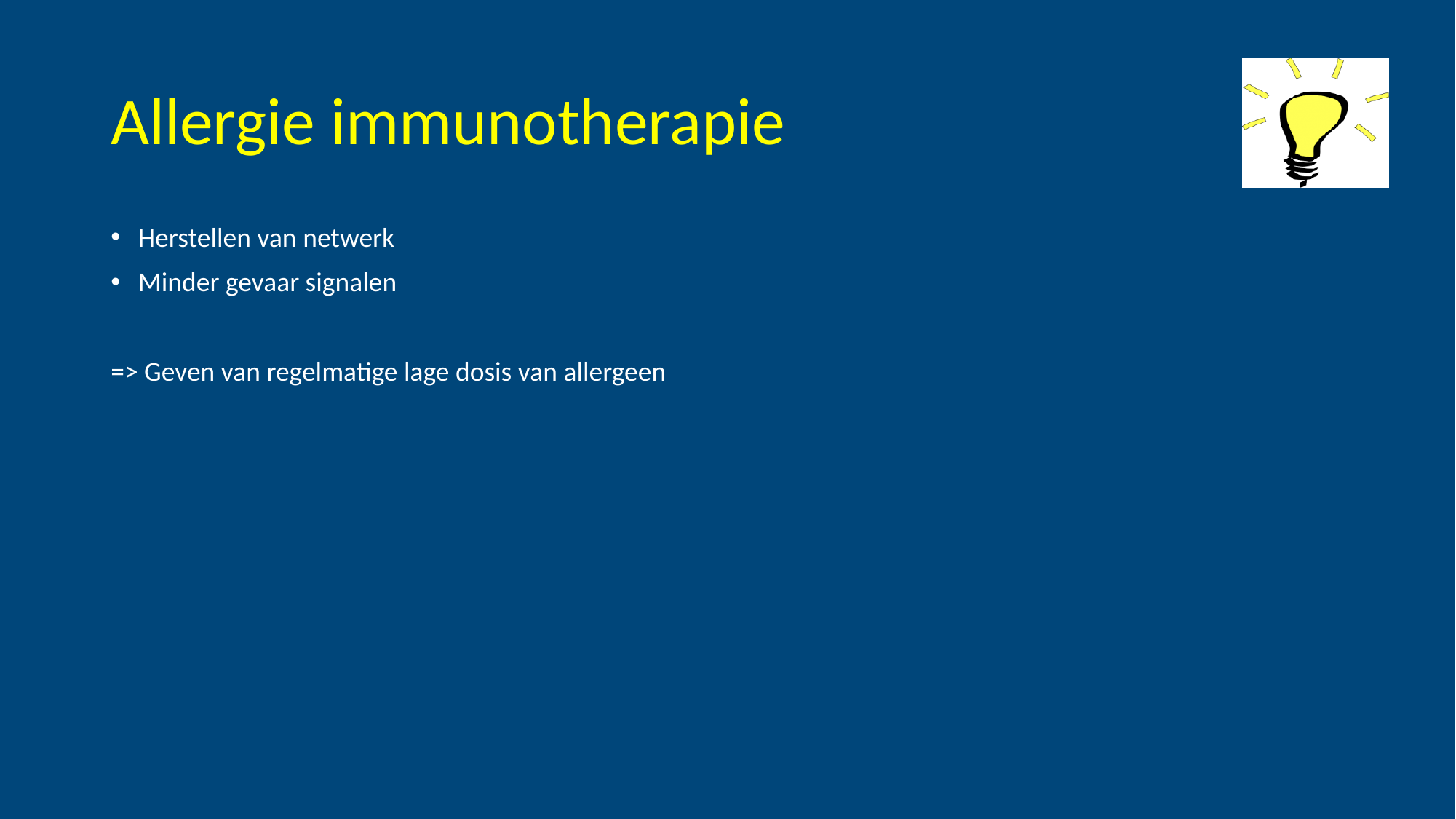

# Allergie immunotherapie
Herstellen van netwerk
Minder gevaar signalen

=> Geven van regelmatige lage dosis van allergeen